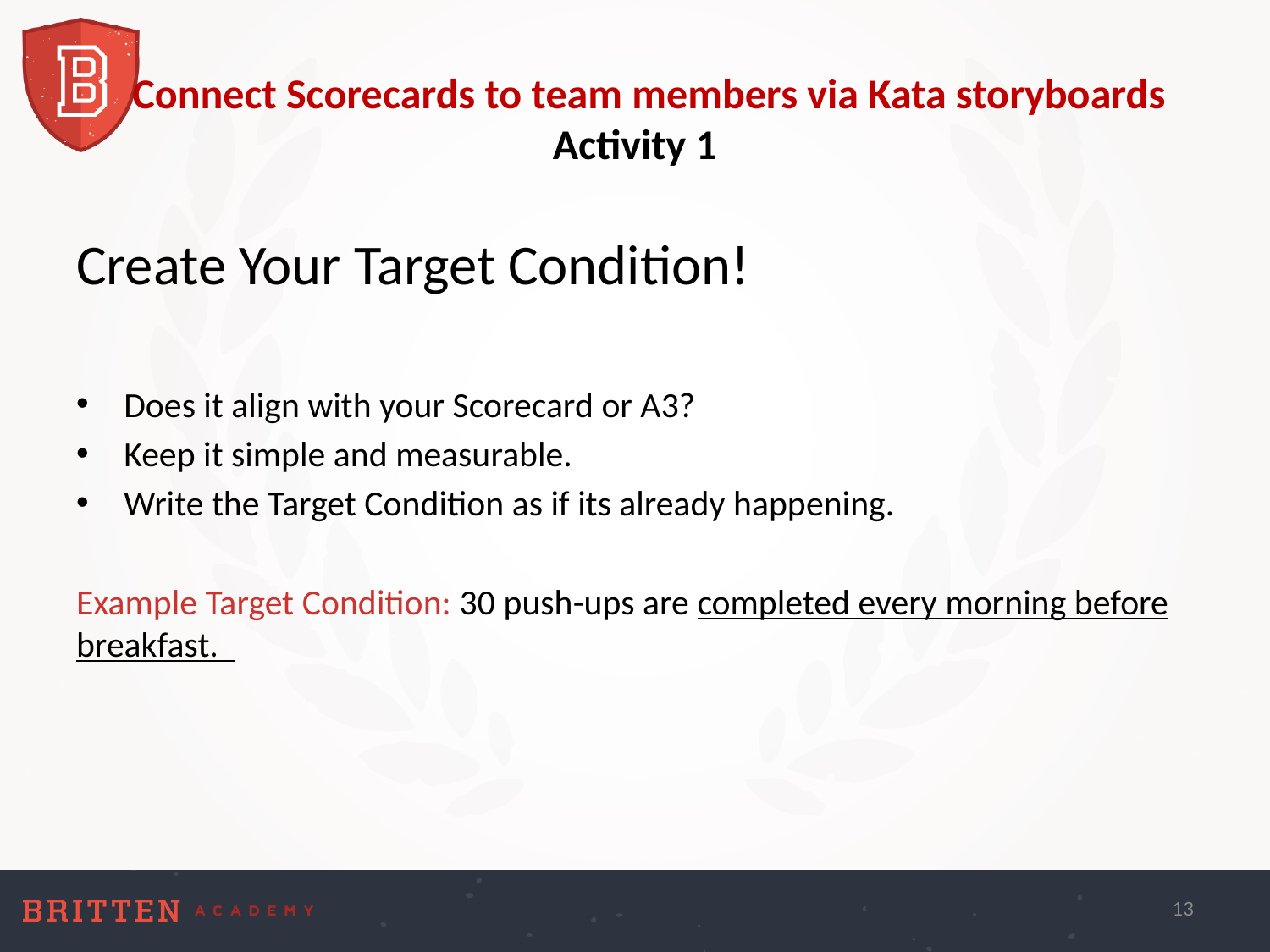

# Connect Scorecards to team members via Kata storyboards Activity 1
Create Your Target Condition!

Does it align with your Scorecard or A3?
Keep it simple and measurable.
Write the Target Condition as if its already happening.

Example Target Condition: 30 push-ups are completed every morning before breakfast.
13